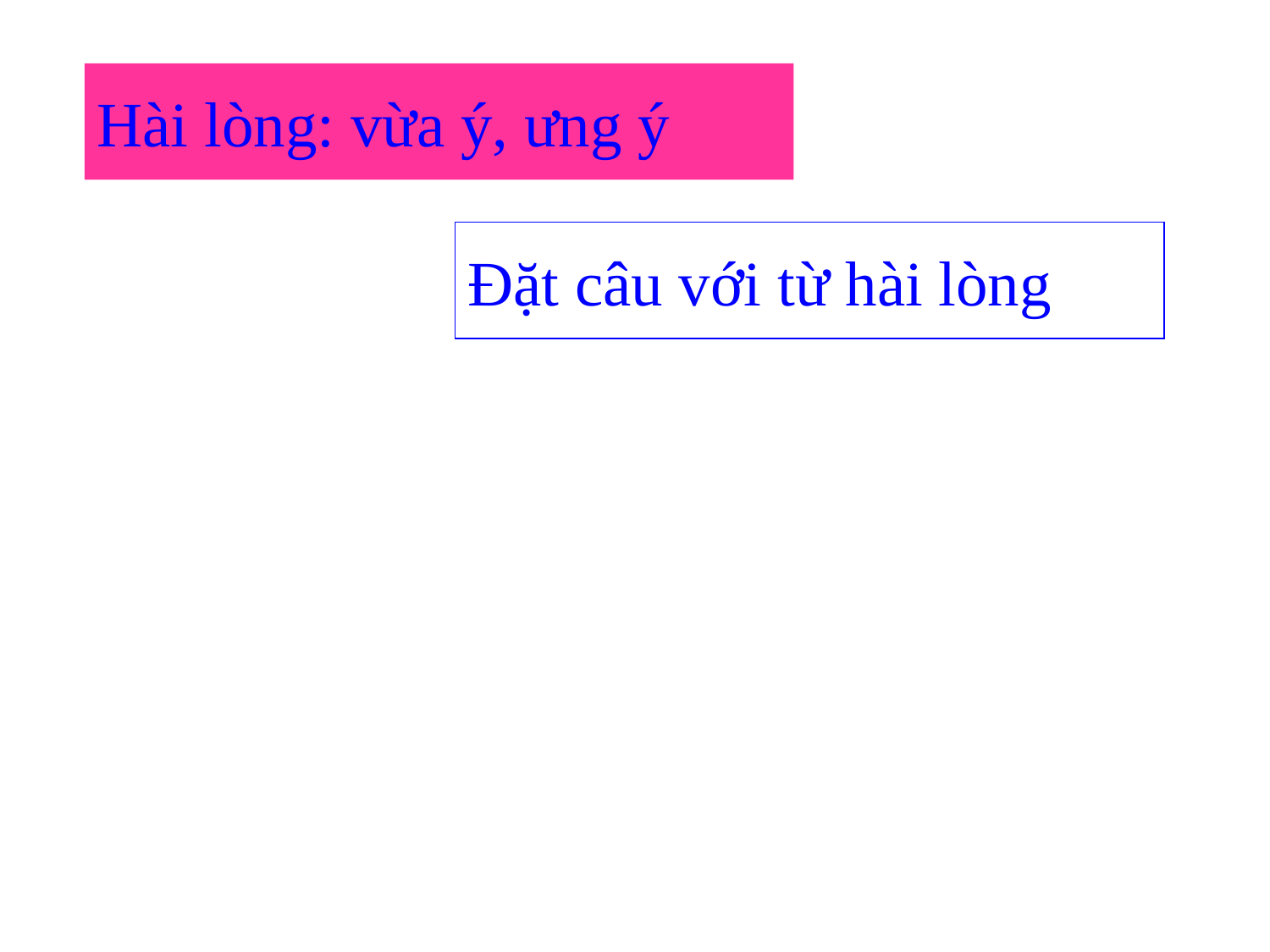

Hài lòng: vừa ý, ưng ý
Đặt câu với từ hài lòng